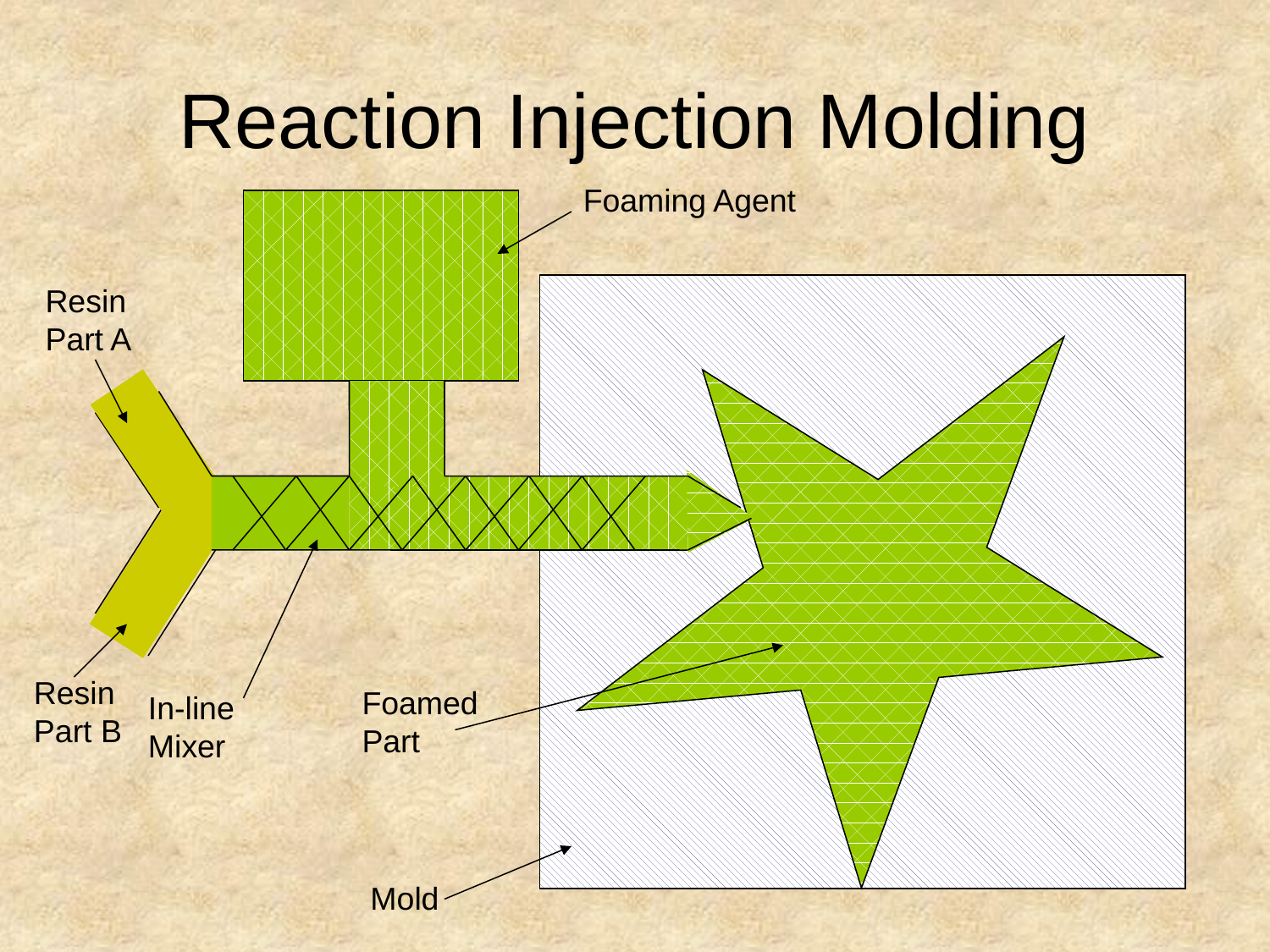

# Reaction Injection Molding
Foaming Agent

Resin
Part A

Resin
Part B
Foamed
Part
In-line
Mixer

Mold